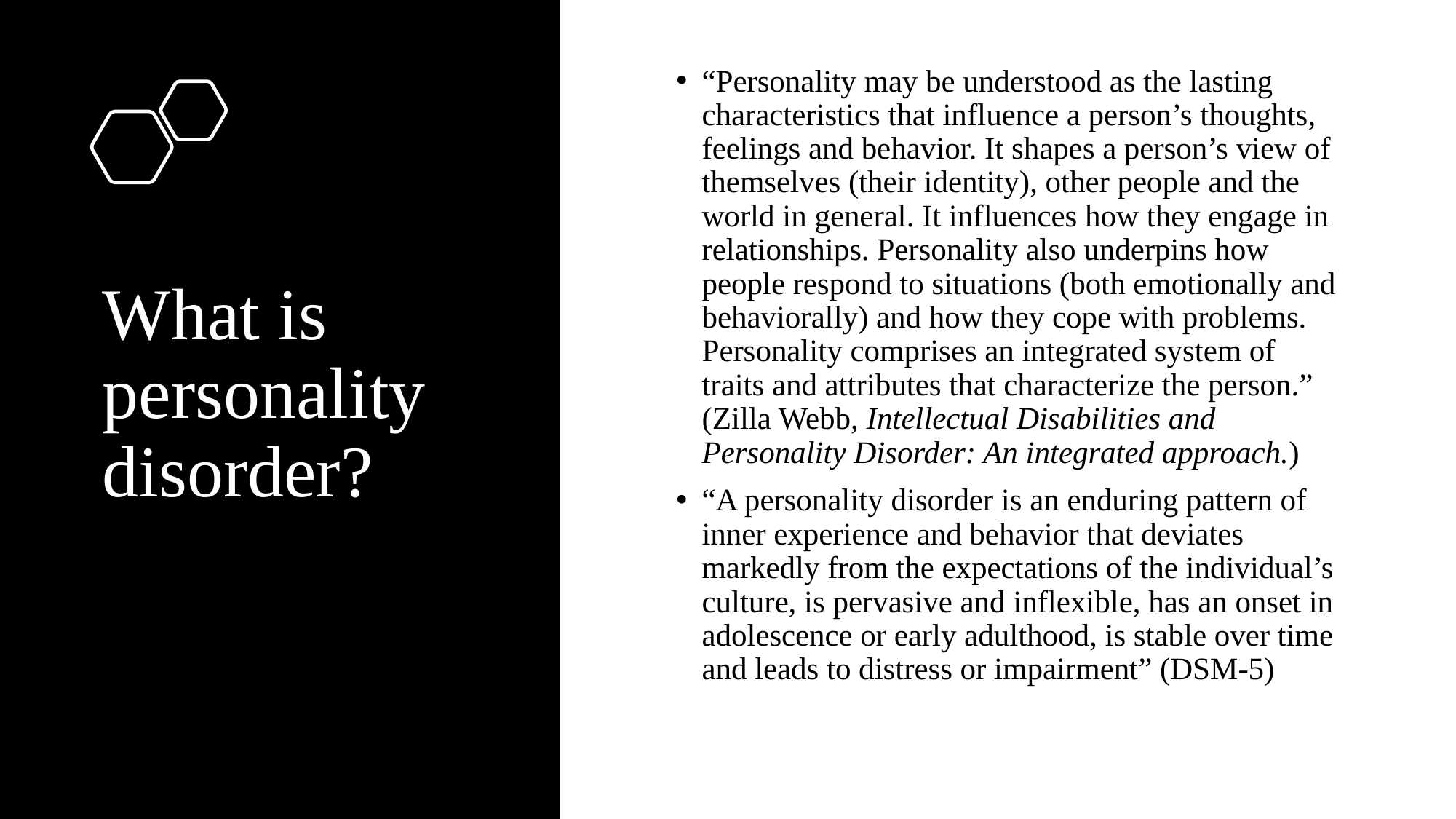

“Personality may be understood as the lasting characteristics that influence a person’s thoughts, feelings and behavior. It shapes a person’s view of themselves (their identity), other people and the world in general. It influences how they engage in relationships. Personality also underpins how people respond to situations (both emotionally and behaviorally) and how they cope with problems. Personality comprises an integrated system of traits and attributes that characterize the person.” (Zilla Webb, Intellectual Disabilities and Personality Disorder: An integrated approach.)
“A personality disorder is an enduring pattern of inner experience and behavior that deviates markedly from the expectations of the individual’s culture, is pervasive and inflexible, has an onset in adolescence or early adulthood, is stable over time and leads to distress or impairment” (DSM-5)

# What is personality disorder?